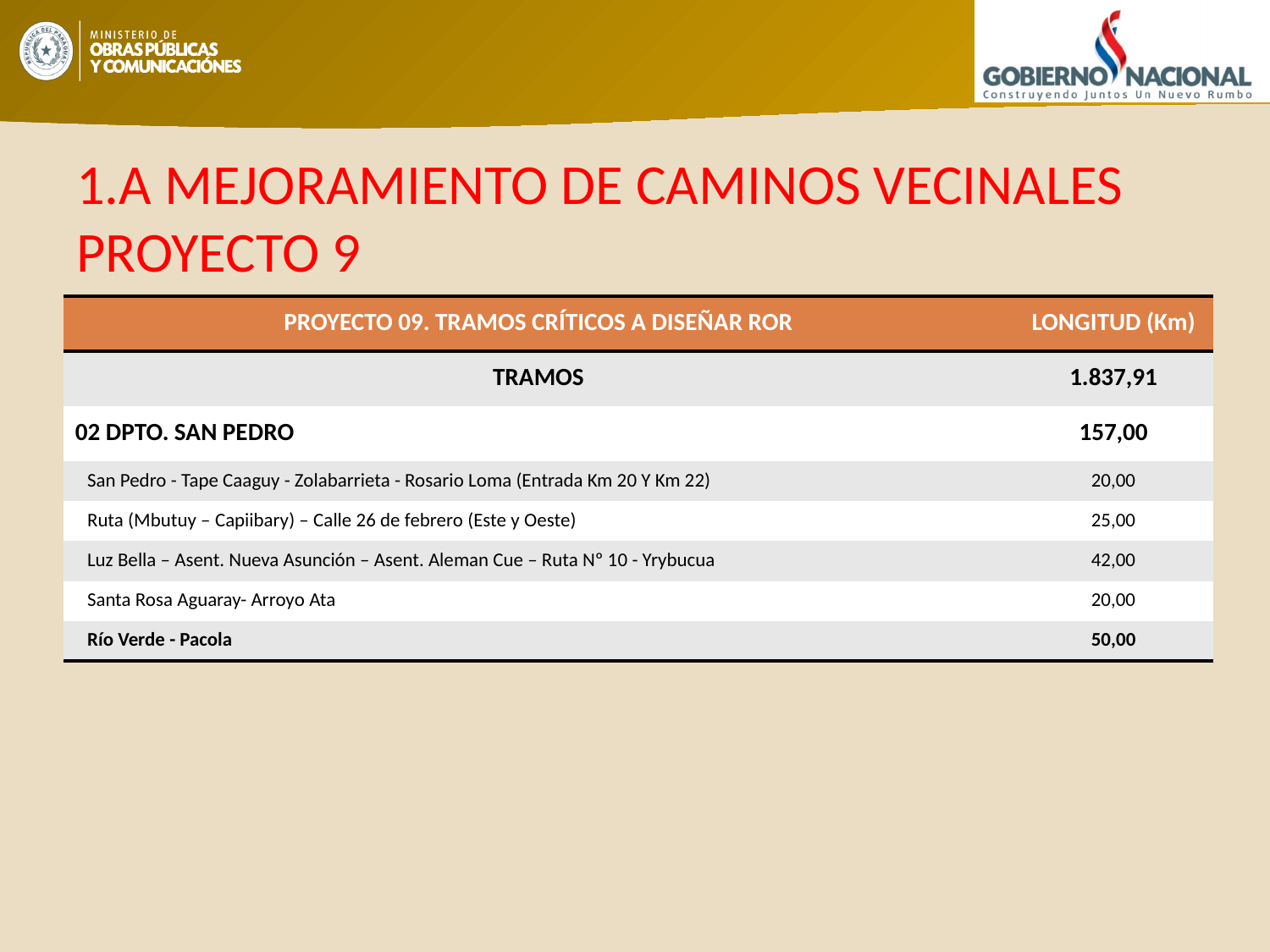

# 1.A MEJORAMIENTO DE CAMINOS VECINALES PROYECTO 9
| PROYECTO 09. TRAMOS CRÍTICOS A DISEÑAR ROR | LONGITUD (Km) |
| --- | --- |
| TRAMOS | 1.837,91 |
| 02 DPTO. SAN PEDRO | 157,00 |
| San Pedro - Tape Caaguy - Zolabarrieta - Rosario Loma (Entrada Km 20 Y Km 22) | 20,00 |
| Ruta (Mbutuy – Capiibary) – Calle 26 de febrero (Este y Oeste) | 25,00 |
| Luz Bella – Asent. Nueva Asunción – Asent. Aleman Cue – Ruta Nº 10 - Yrybucua | 42,00 |
| Santa Rosa Aguaray- Arroyo Ata | 20,00 |
| Río Verde - Pacola | 50,00 |